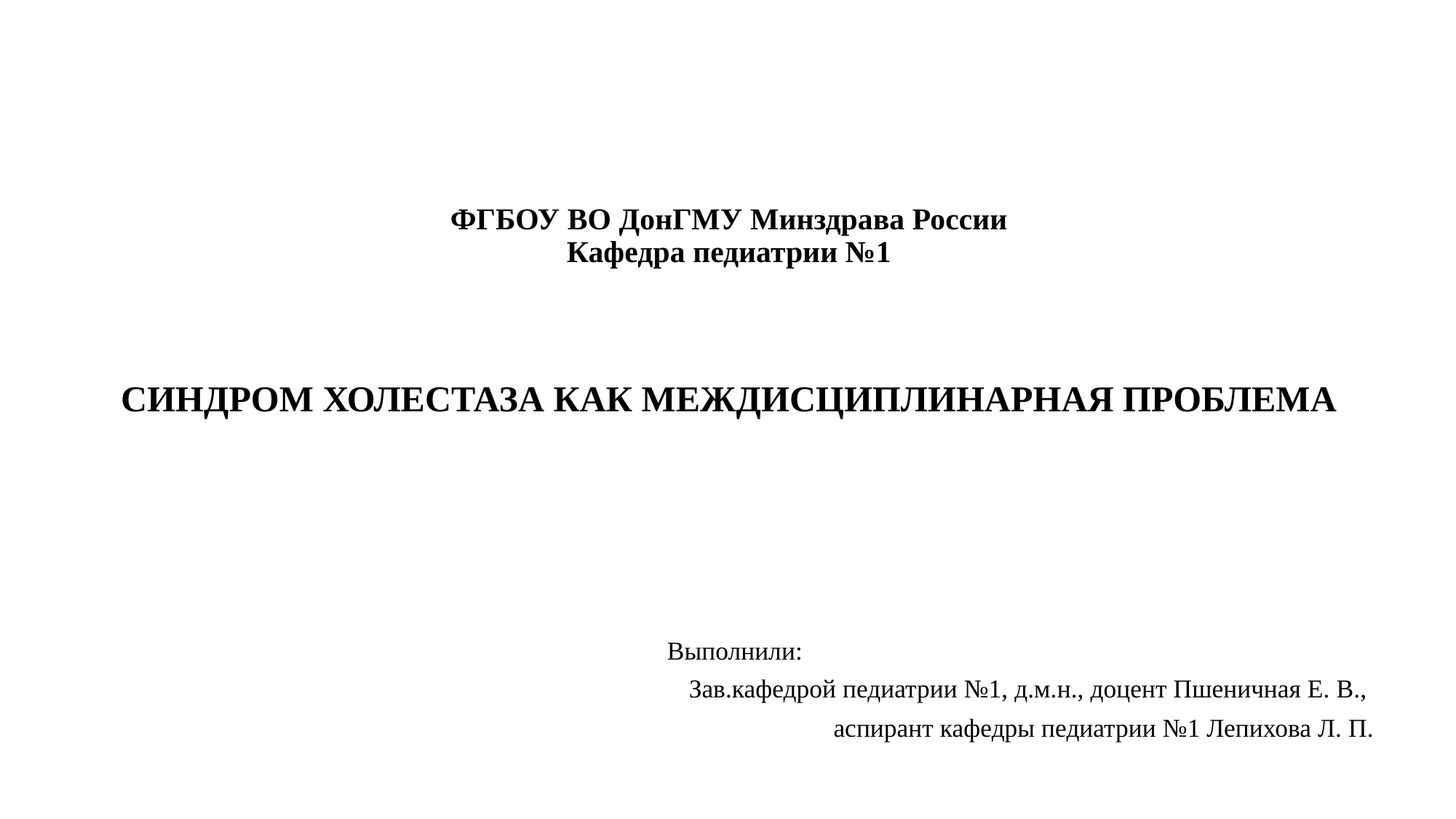

# ФГБОУ ВО ДонГМУ Минздрава России Кафедра педиатрии №1 СИНДРОМ ХОЛЕСТАЗА КАК МЕЖДИСЦИПЛИНАРНАЯ ПРОБЛЕМА
Выполнили:
Зав.кафедрой педиатрии №1, д.м.н., доцент Пшеничная Е. В.,
аспирант кафедры педиатрии №1 Лепихова Л. П.